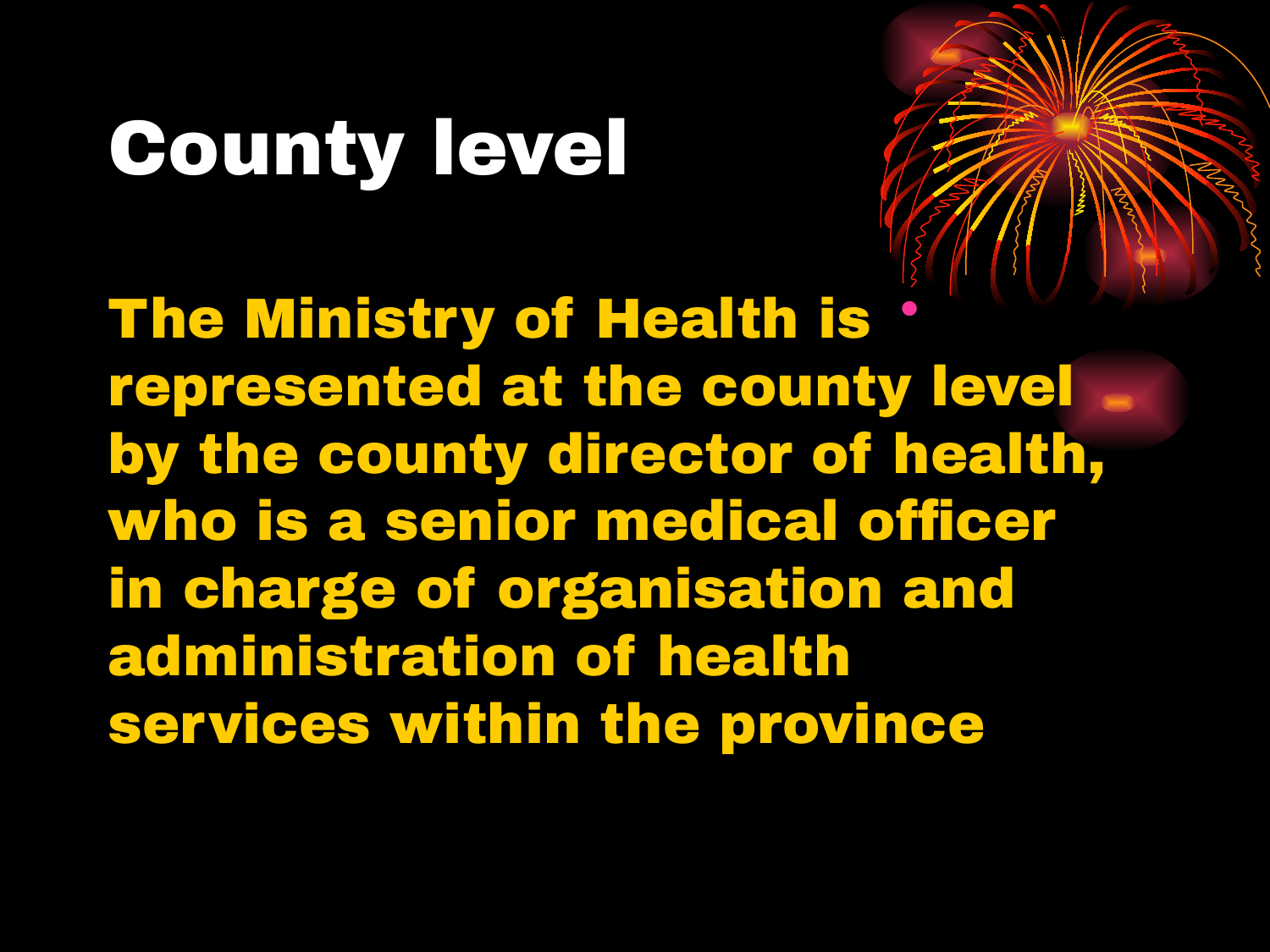

# County level
The Ministry of Health is represented at the county level by the county director of health, who is a senior medical officer in charge of organisation and administration of health services within the province